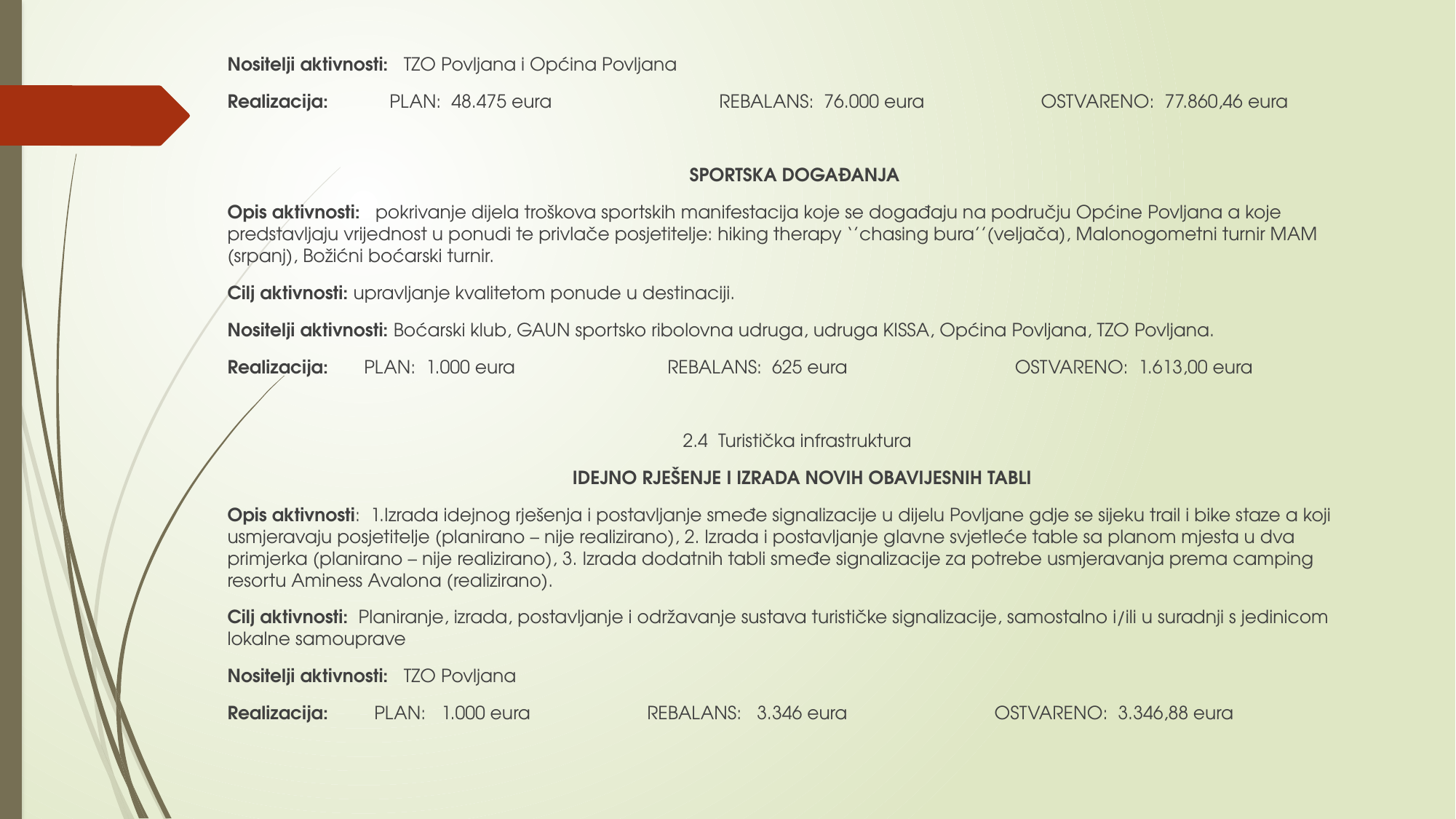

Nositelji aktivnosti:   TZO Povljana i Općina Povljana
Realizacija:            PLAN:  48.475 eura                                 REBALANS:  76.000 eura                       OSTVARENO:  77.860,46 eura

SPORTSKA DOGAĐANJA
Opis aktivnosti:   pokrivanje dijela troškova sportskih manifestacija koje se događaju na području Općine Povljana a koje predstavljaju vrijednost u ponudi te privlače posjetitelje: hiking therapy ‘’chasing bura’’(veljača), Malonogometni turnir MAM (srpanj), Božićni boćarski turnir.
Cilj aktivnosti: upravljanje kvalitetom ponude u destinaciji.
Nositelji aktivnosti: Boćarski klub, GAUN sportsko ribolovna udruga, udruga KISSA, Općina Povljana, TZO Povljana.
Realizacija:       PLAN:  1.000 eura                              REBALANS:  625 eura                                 OSTVARENO:  1.613,00 eura

 2.4  Turistička infrastruktura
   IDEJNO RJEŠENJE I IZRADA NOVIH OBAVIJESNIH TABLI
Opis aktivnosti:  1.Izrada idejnog rješenja i postavljanje smeđe signalizacije u dijelu Povljane gdje se sijeku trail i bike staze a koji usmjeravaju posjetitelje (planirano – nije realizirano), 2. Izrada i postavljanje glavne svjetleće table sa planom mjesta u dva primjerka (planirano – nije realizirano), 3. Izrada dodatnih tabli smeđe signalizacije za potrebe usmjeravanja prema camping resortu Aminess Avalona (realizirano).
Cilj aktivnosti:  Planiranje, izrada, postavljanje i održavanje sustava turističke signalizacije, samostalno i/ili u suradnji s jedinicom lokalne samouprave
Nositelji aktivnosti:   TZO Povljana
Realizacija:         PLAN:   1.000 eura                       REBALANS:   3.346 eura                             OSTVARENO:  3.346,88 eura